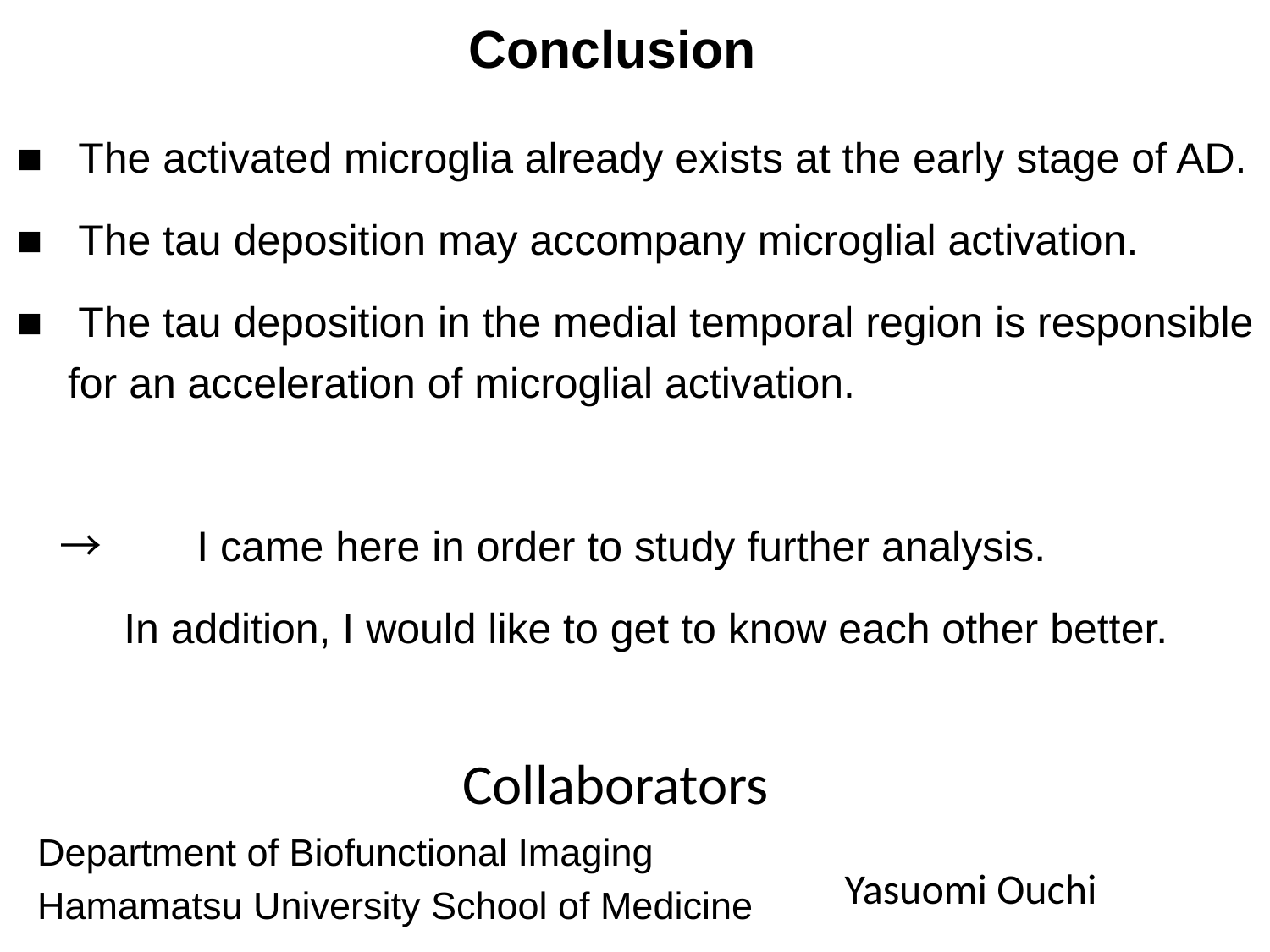

Conclusion
■   The activated microglia already exists at the early stage of AD.
■   The tau deposition may accompany microglial activation.
■   The tau deposition in the medial temporal region is responsible for an acceleration of microglial activation.

　→　　I came here in order to study further analysis.
         In addition, I would like to get to know each other better.
Collaborators
Department of Biofunctional Imaging
Hamamatsu University School of Medicine
Yasuomi Ouchi